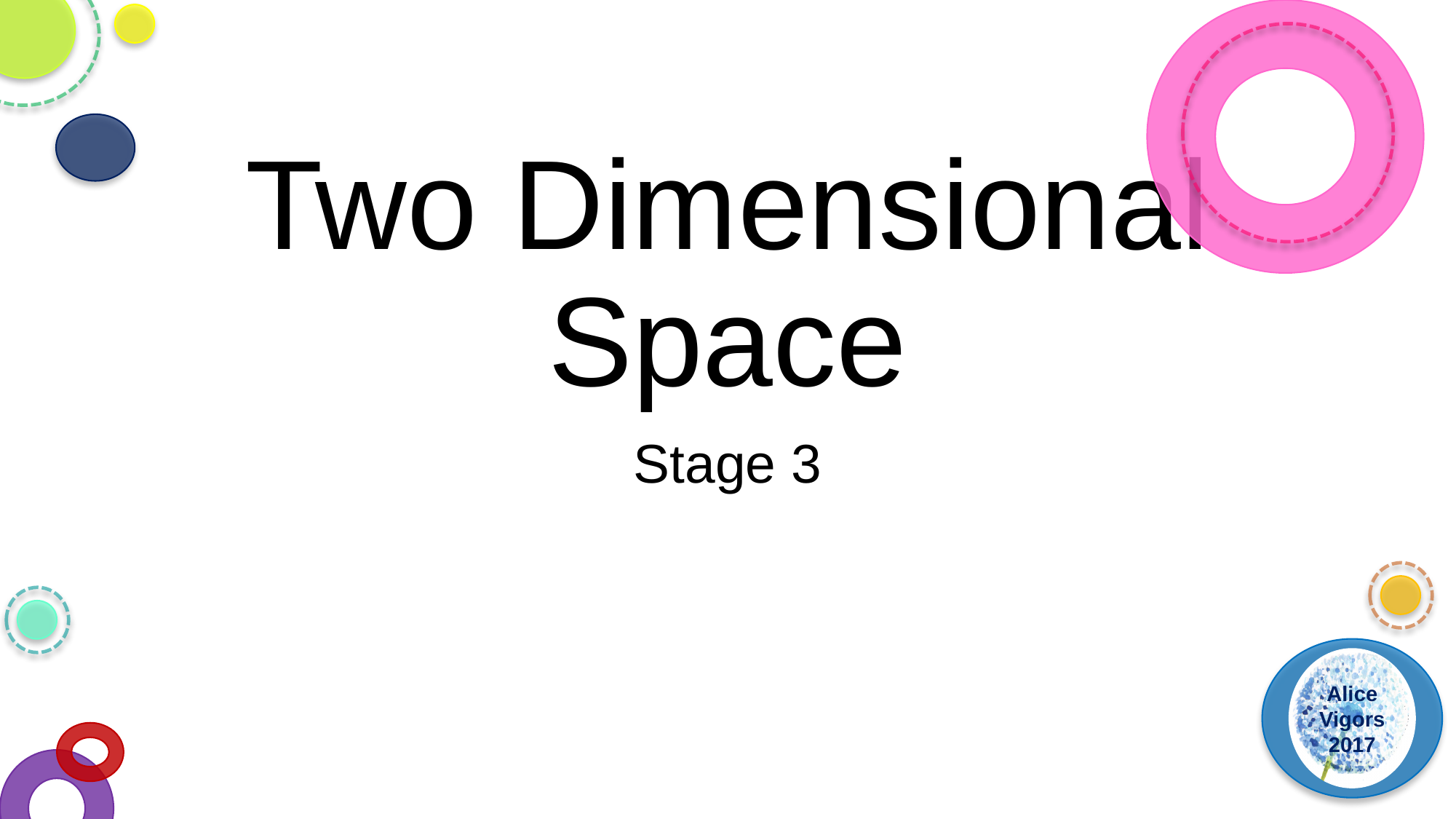

# Two Dimensional Space
Stage 3

Alice Vigors
2017